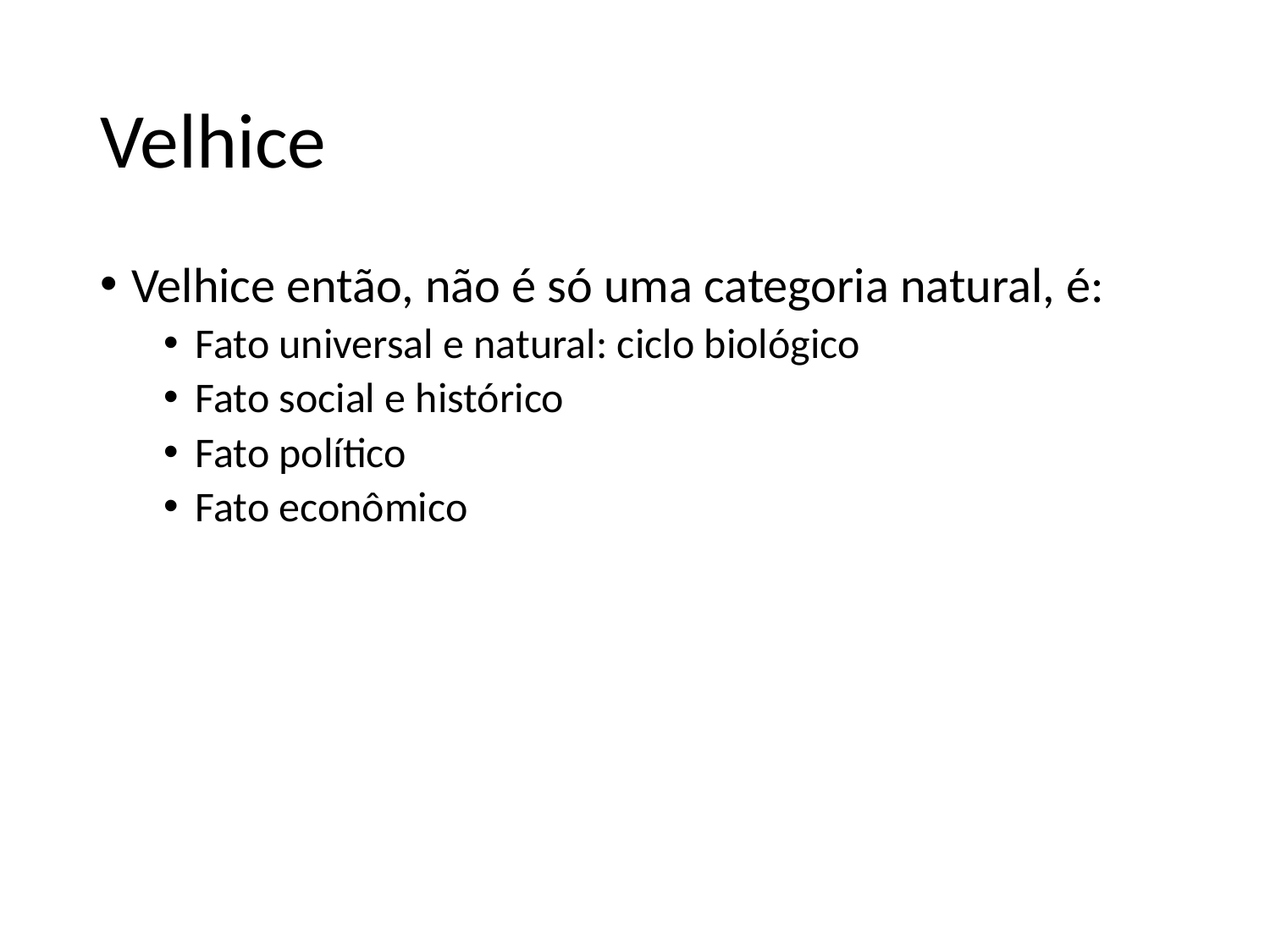

# Velhice
Velhice então, não é só uma categoria natural, é:
Fato universal e natural: ciclo biológico
Fato social e histórico
Fato político
Fato econômico